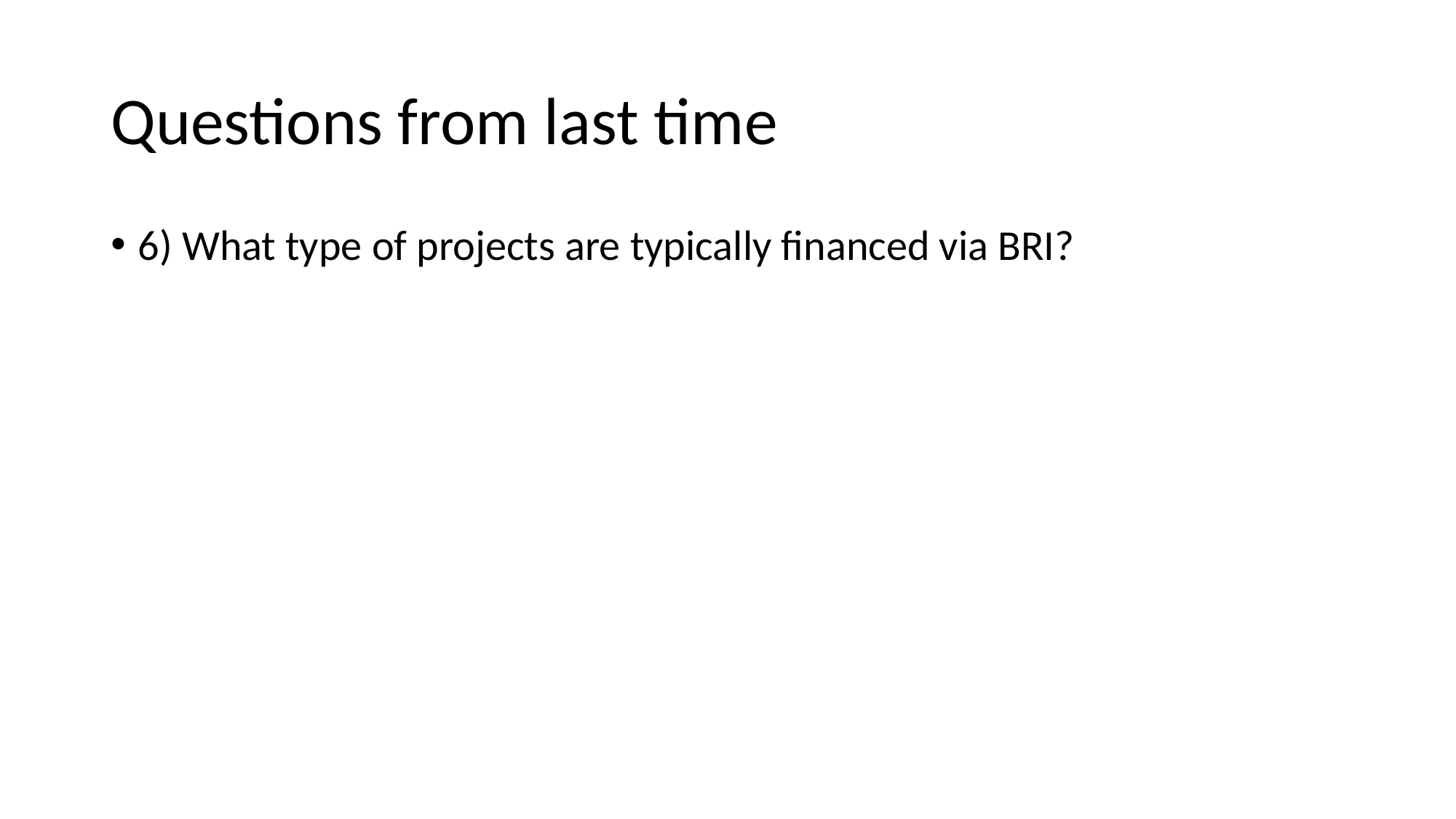

# Questions from last time
6) What type of projects are typically financed via BRI?